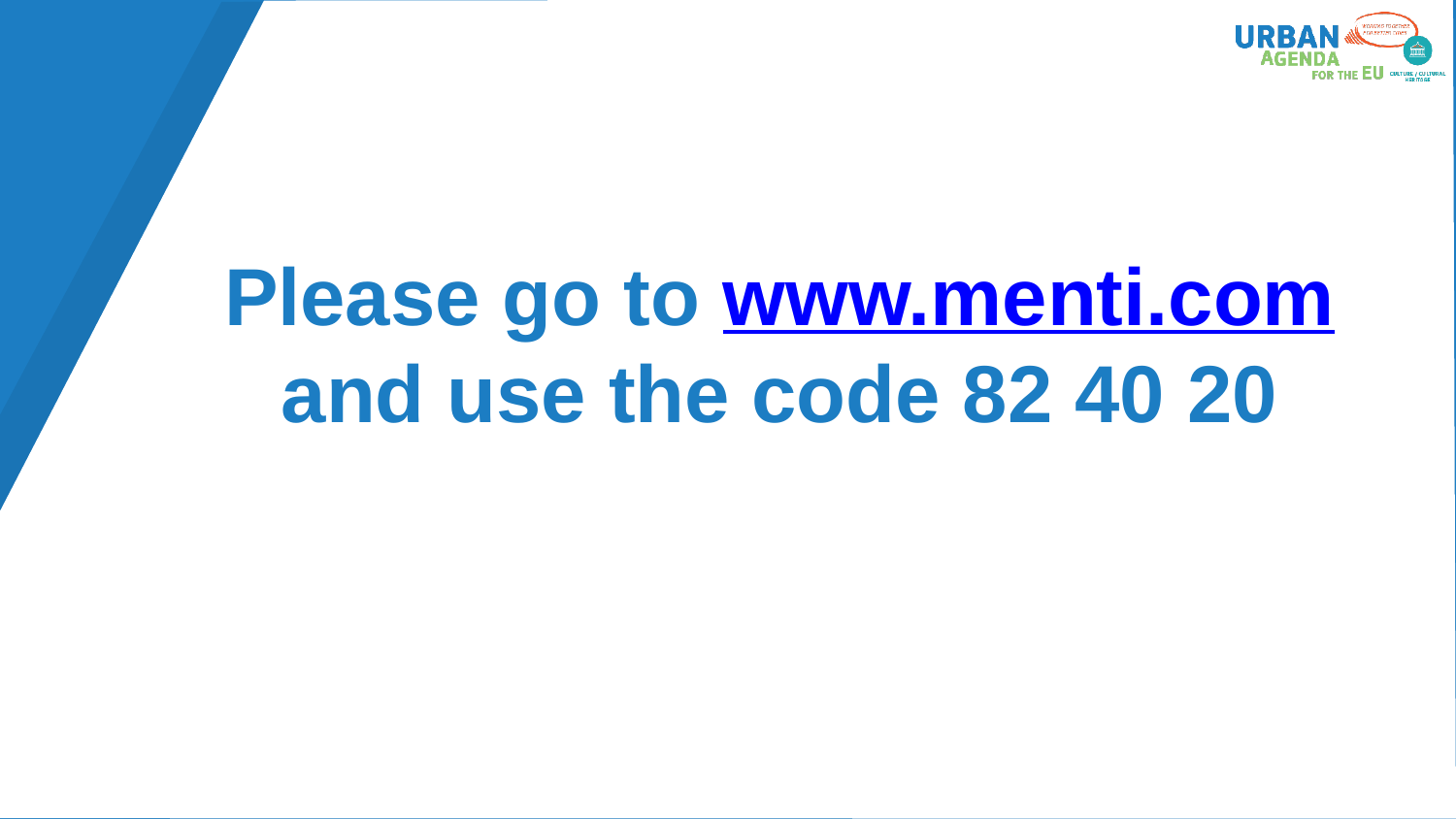

Please go to www.menti.com and use the code 82 40 20